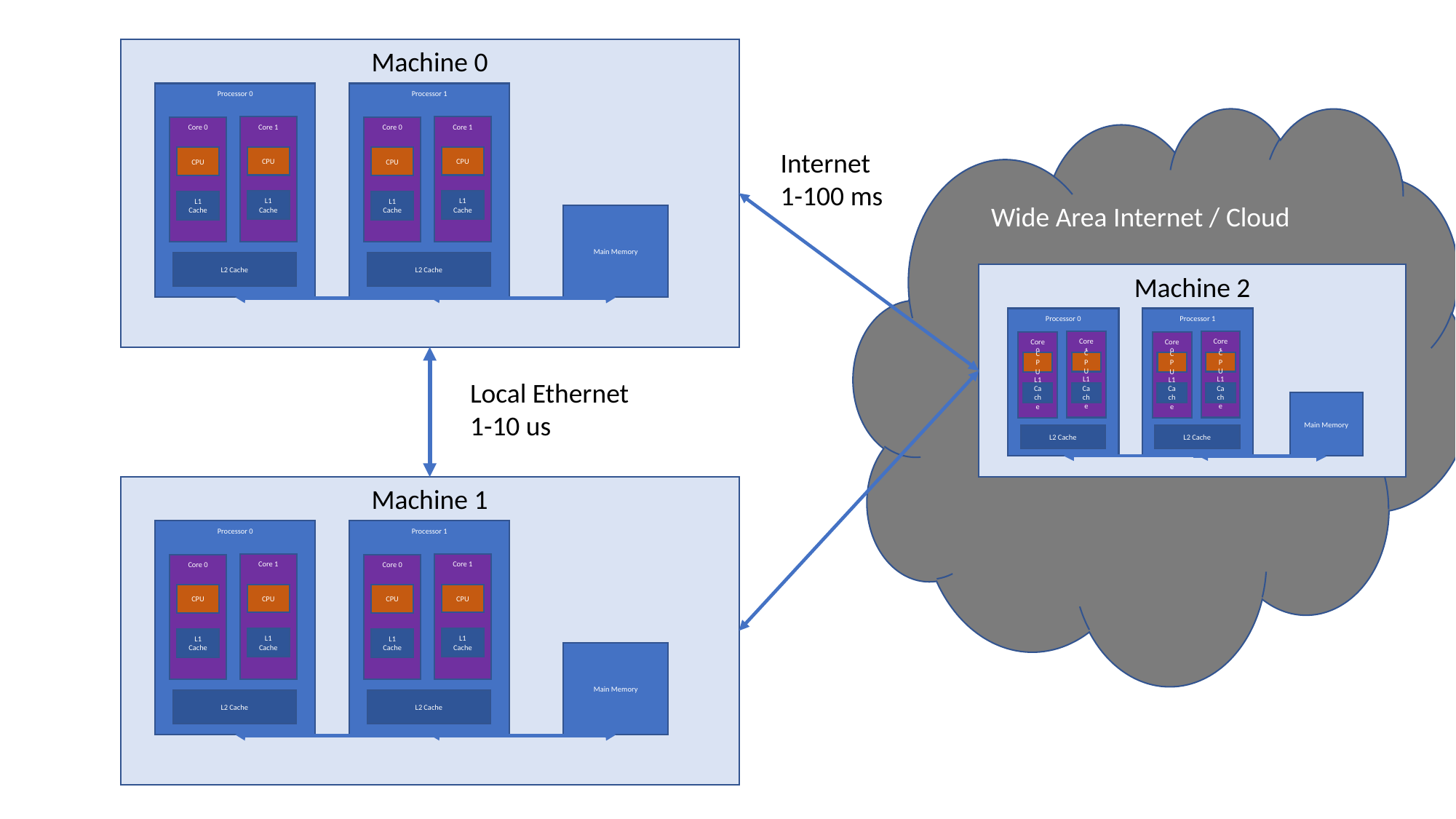

Machine 0
Processor 0
Processor 1
Core 1
Core 1
Core 0
Core 0
CPU
CPU
CPU
CPU
L1 Cache
L1 Cache
L1 Cache
L1 Cache
Main Memory
L2 Cache
L2 Cache
Wide Area Internet / Cloud
Internet
1-100 ms
Machine 2
Processor 0
Processor 1
Core 1
Core 1
Core 0
Core 0
CPU
CPU
CPU
CPU
L1 Cache
L1 Cache
L1 Cache
L1 Cache
Main Memory
L2 Cache
L2 Cache
Local Ethernet
1-10 us
Machine 1
Processor 0
Processor 1
Core 1
Core 1
Core 0
Core 0
CPU
CPU
CPU
CPU
L1 Cache
L1 Cache
L1 Cache
L1 Cache
Main Memory
L2 Cache
L2 Cache